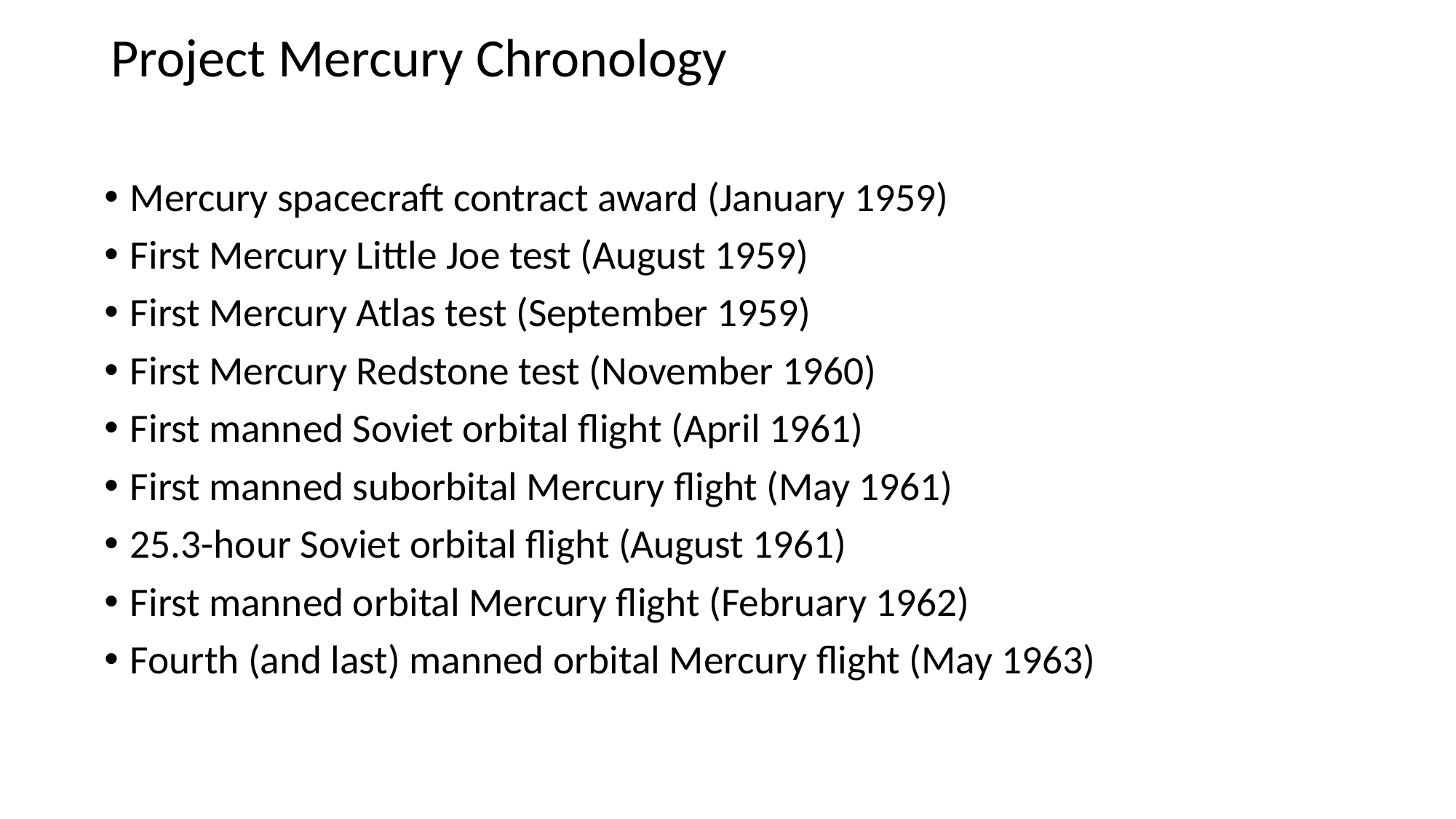

# Project Mercury Chronology
Mercury spacecraft contract award (January 1959)
First Mercury Little Joe test (August 1959)
First Mercury Atlas test (September 1959)
First Mercury Redstone test (November 1960)
First manned Soviet orbital flight (April 1961)
First manned suborbital Mercury flight (May 1961)
25.3-hour Soviet orbital flight (August 1961)
First manned orbital Mercury flight (February 1962)
Fourth (and last) manned orbital Mercury flight (May 1963)